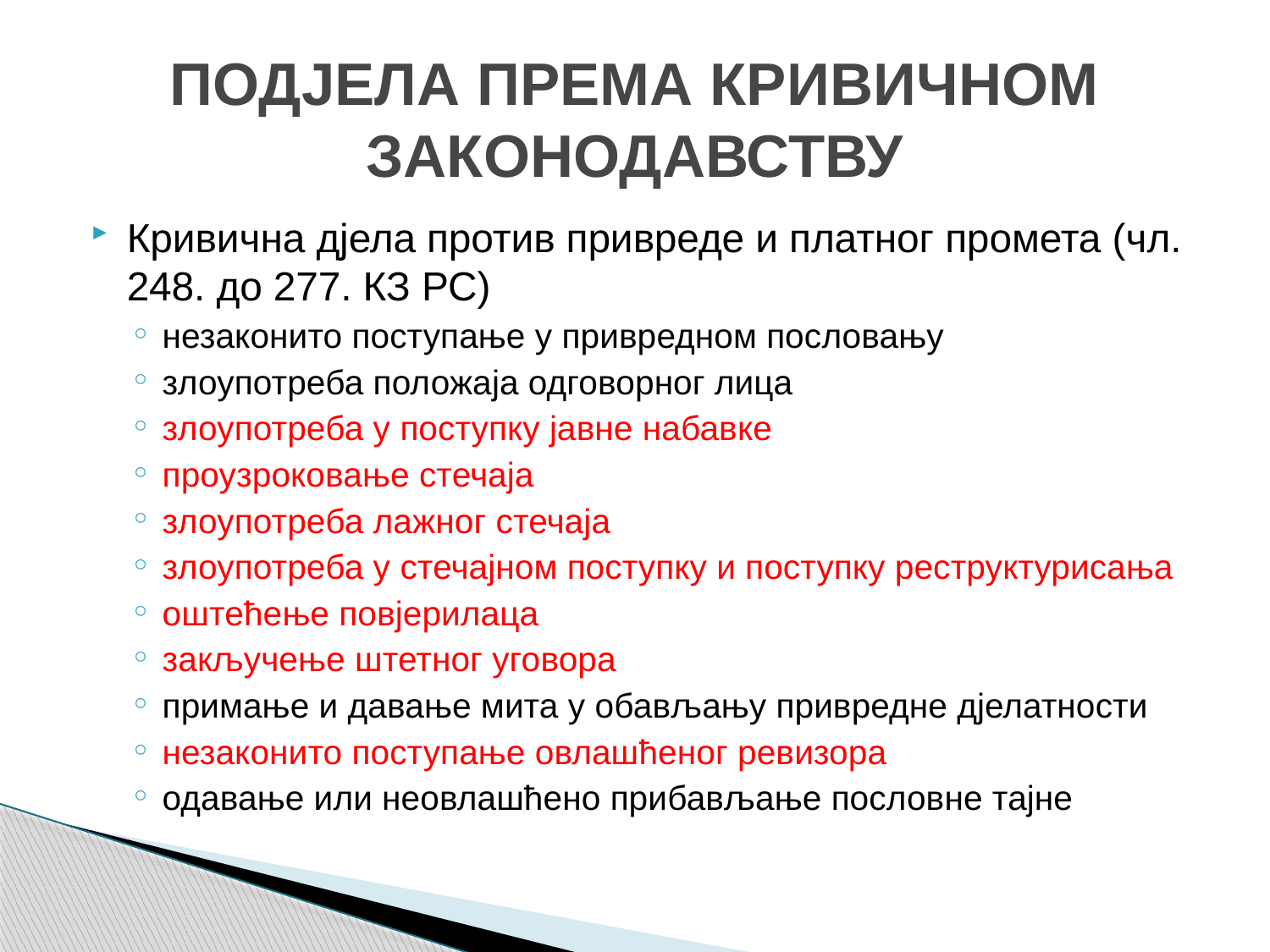

# ПОДЈЕЛА ПРЕМА КРИВИЧНОМ ЗАКОНОДАВСТВУ
Кривична дјела против привреде и платног промета (чл. 248. до 277. КЗ РС)
незаконито поступање у привредном пословању
злоупотреба положаја одговорног лица
злоупотреба у поступку јавне набавке
проузроковање стечаја
злоупотреба лажног стечаја
злоупотреба у стечајном поступку и поступку реструктурисања
оштећење повјерилаца
закључење штетног уговора
примање и давање мита у обављању привредне дјелатности
незаконито поступање овлашћеног ревизора
одавање или неовлашћено прибављање пословне тајне